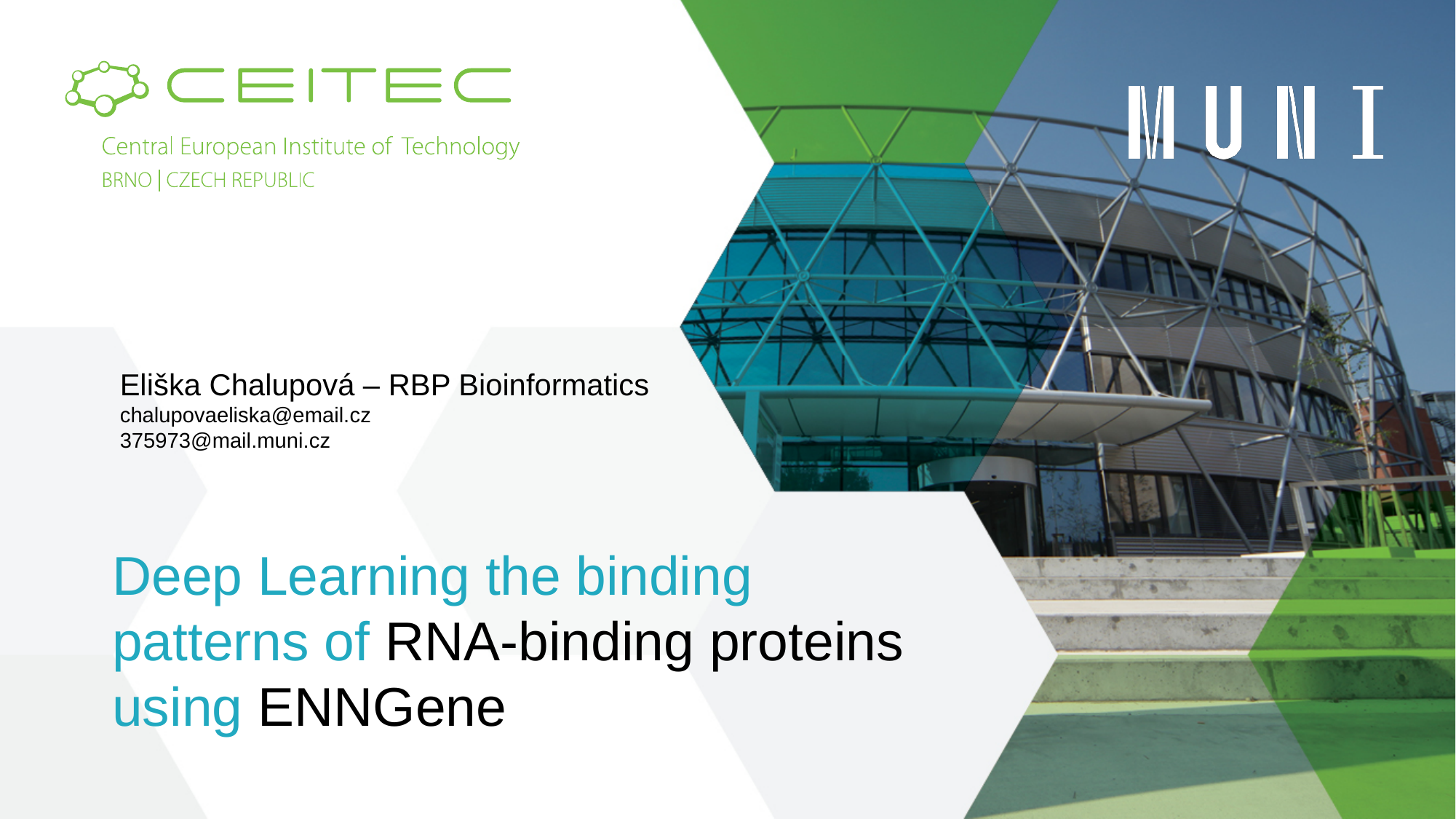

Eliška Chalupová – RBP Bioinformatics
chalupovaeliska@email.cz
375973@mail.muni.cz
Deep Learning the binding patterns of RNA-binding proteins using ENNGene